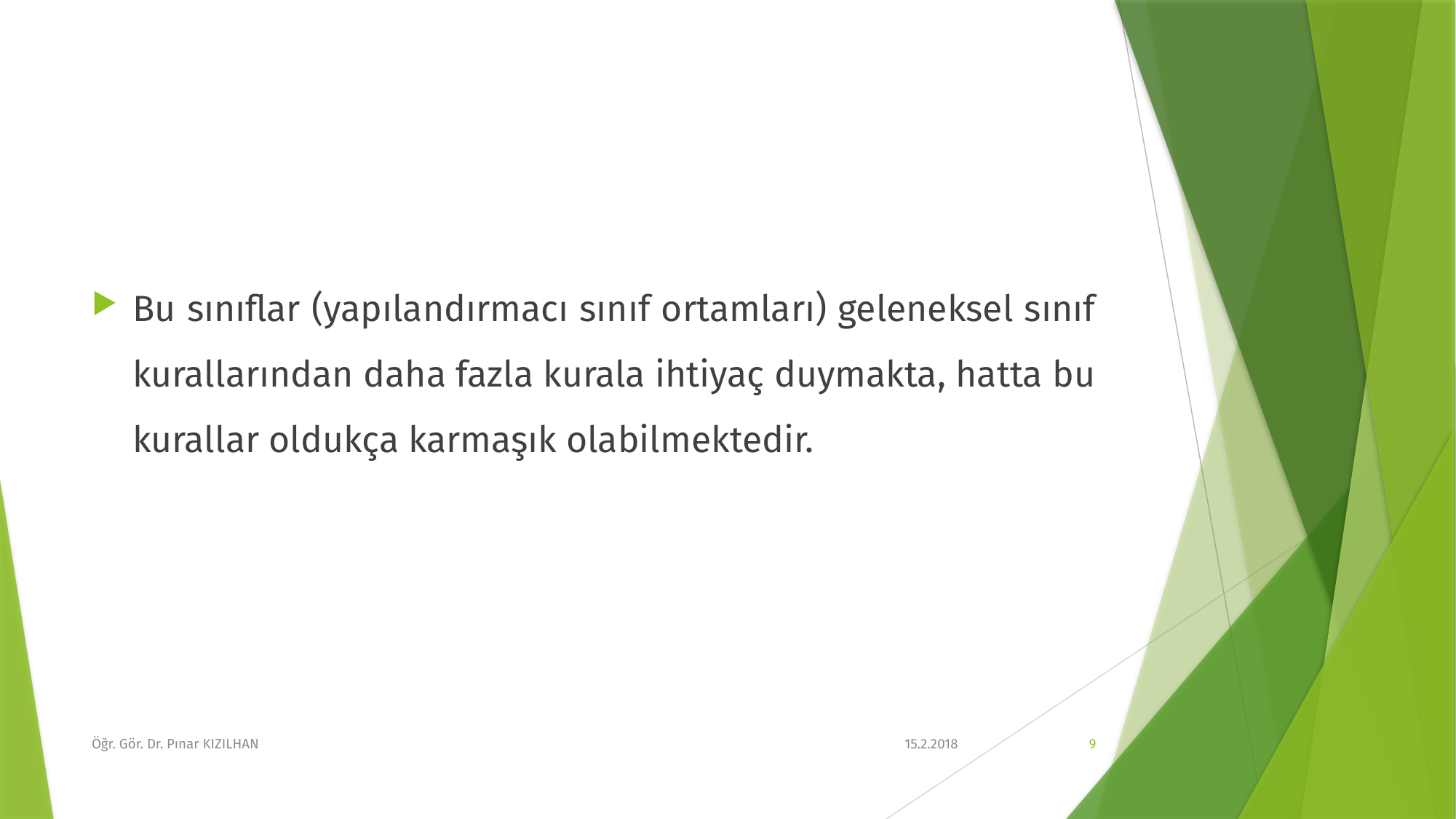

#
Bu sınıflar (yapılandırmacı sınıf ortamları) geleneksel sınıf kurallarından daha fazla kurala ihtiyaç duymakta, hatta bu kurallar oldukça karmaşık olabilmektedir.
Öğr. Gör. Dr. Pınar KIZILHAN
15.2.2018
9